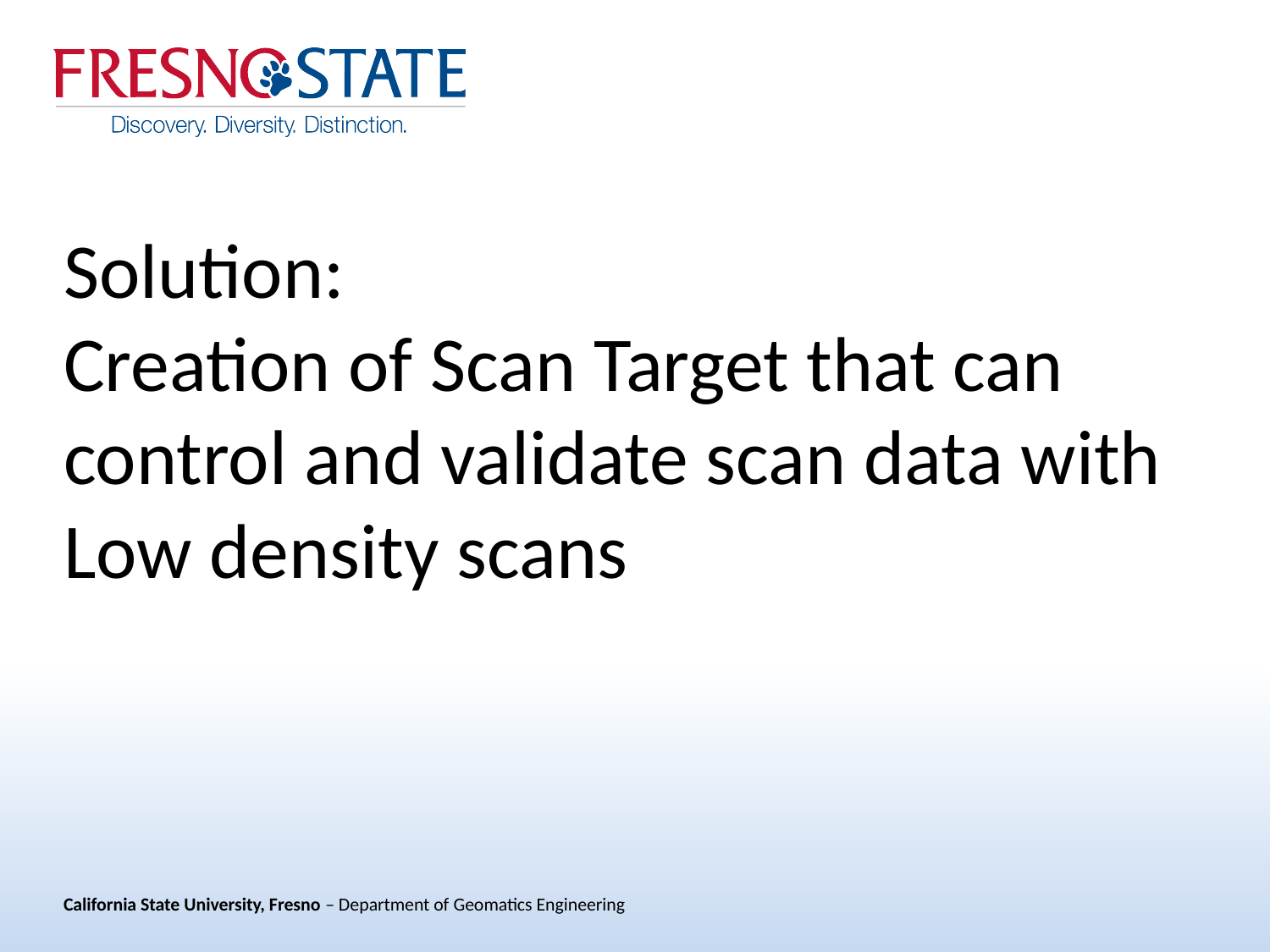

# Solution: Creation of Scan Target that can control and validate scan data with Low density scans